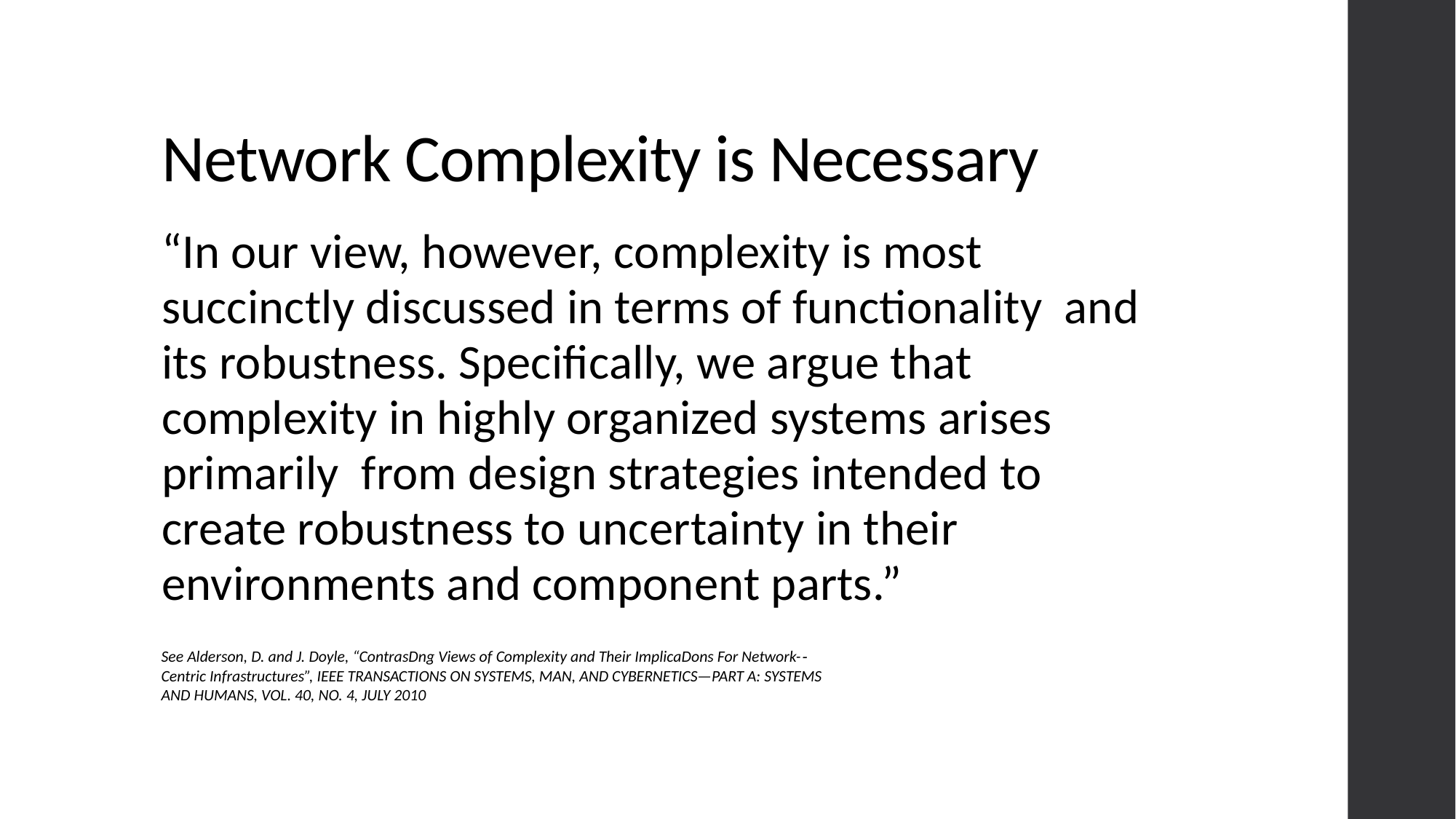

# Network Complexity is Necessary
“In our view, however, complexity is most succinctly discussed in terms of functionality  and its robustness. Specifically, we argue that complexity in highly organized systems arises primarily  from design strategies intended to create robustness to uncertainty in their environments and component parts.”
See Alderson, D. and J. Doyle, “ContrasDng Views of Complexity and Their ImplicaDons For Network-­‐Centric Infrastructures”, IEEE TRANSACTIONS ON SYSTEMS, MAN, AND CYBERNETICS—PART A: SYSTEMS AND HUMANS, VOL. 40, NO. 4, JULY 2010